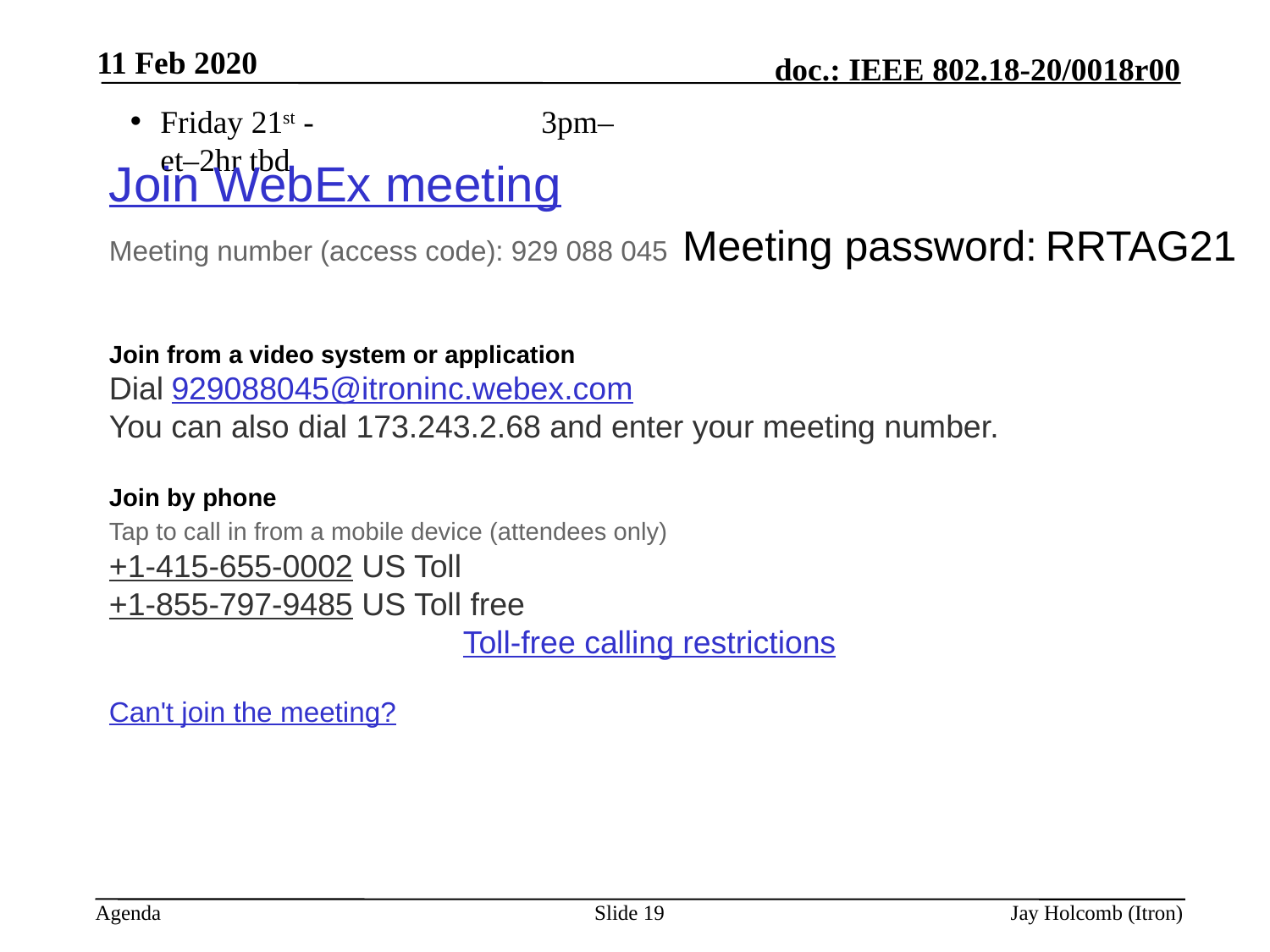

11 Feb 2020
Friday 21st - 		3pm–et–2hr tbd
Join WebEx meeting  
Meeting number (access code): 929 088 045 Meeting password: RRTAG21   
Join from a video system or application
Dial 929088045@itroninc.webex.com 
You can also dial 173.243.2.68 and enter your meeting number.  
 
Join by phone 
Tap to call in from a mobile device (attendees only) 
+1-415-655-0002 US Toll 
+1-855-797-9485 US Toll free 
Global call-in numbers  |  Toll-free calling restrictions  
 
Can't join the meeting?
Slide 19
Jay Holcomb (Itron)